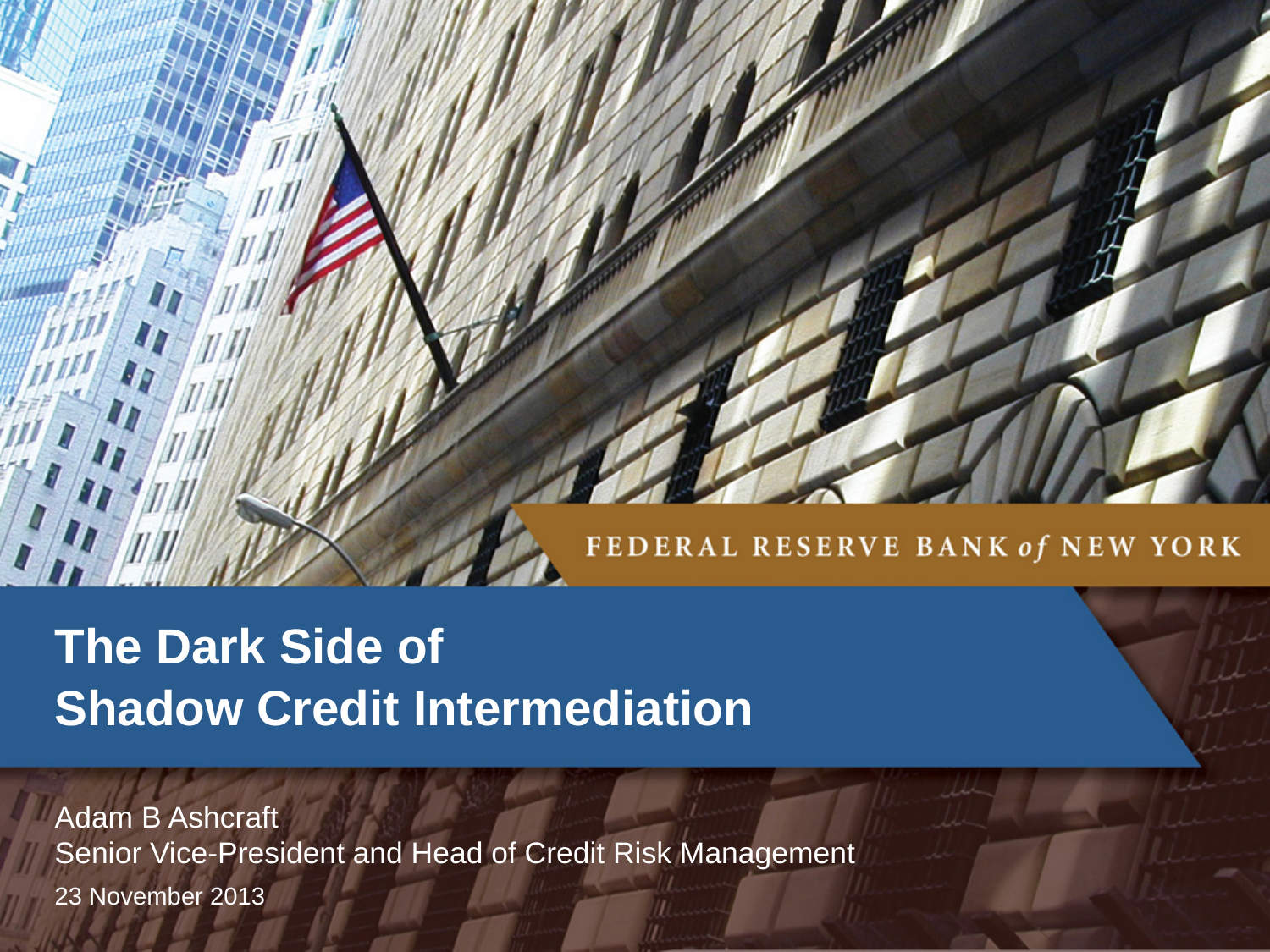

# The Dark Side of Shadow Credit Intermediation
Adam B Ashcraft
Senior Vice-President and Head of Credit Risk Management
23 November 2013